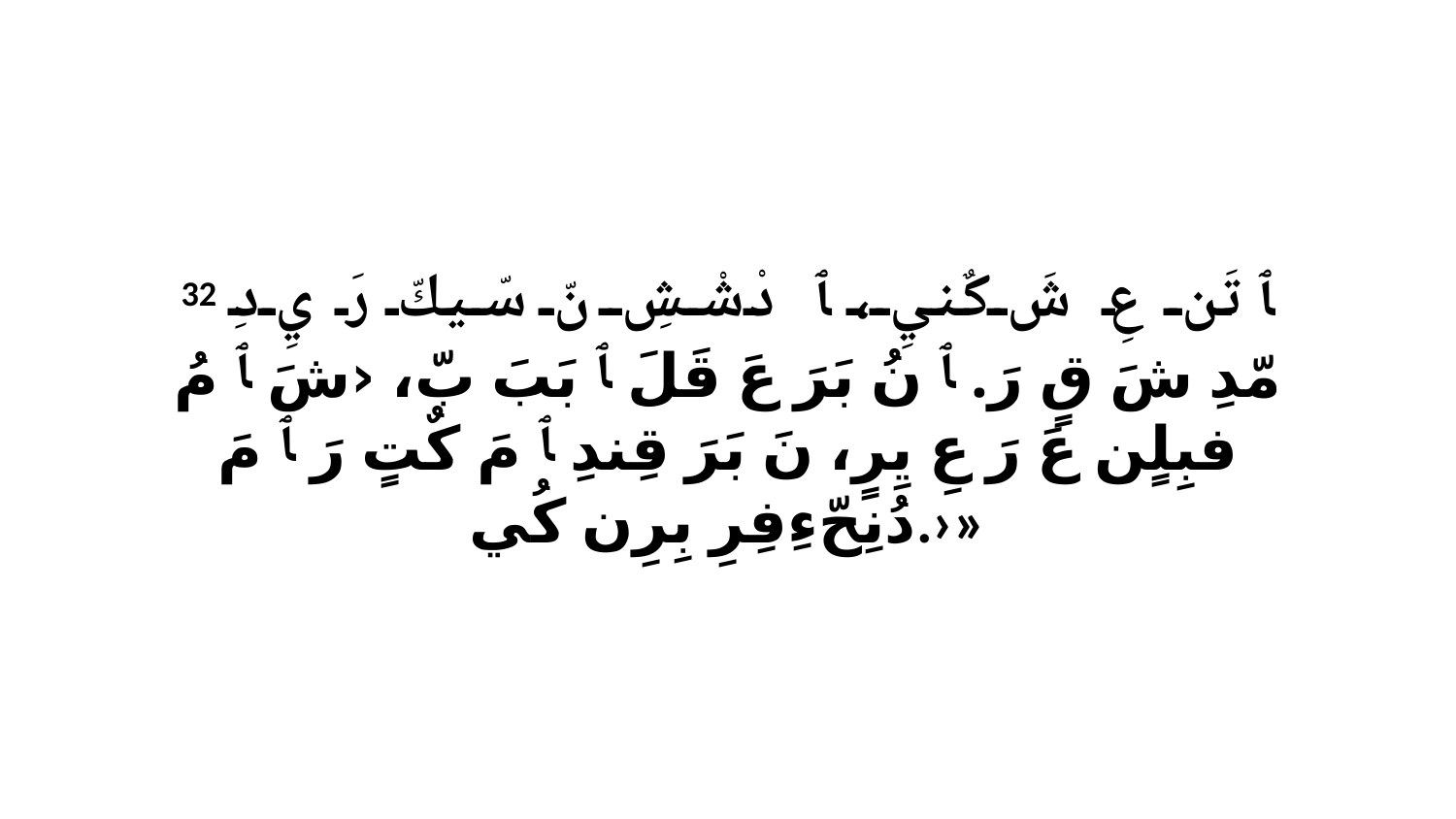

32 ﭑ تَن عِ شَ كٌنيِ، ﭑ دْشْشِ نّ سّيكّ رَ يِ دِ مّدِ شَ قٍ رَ. ﭑ نُ بَرَ عَ قَلَ ﭑ بَبَ بّ، ‹شَ ﭑ مُ فبِلٍن عَ رَ عِ يِرٍ، نَ بَرَ قِندِ ﭑ مَ كٌتٍ رَ ﭑ مَ دُنِحّءِفِرِ بِرِن كُي.›»